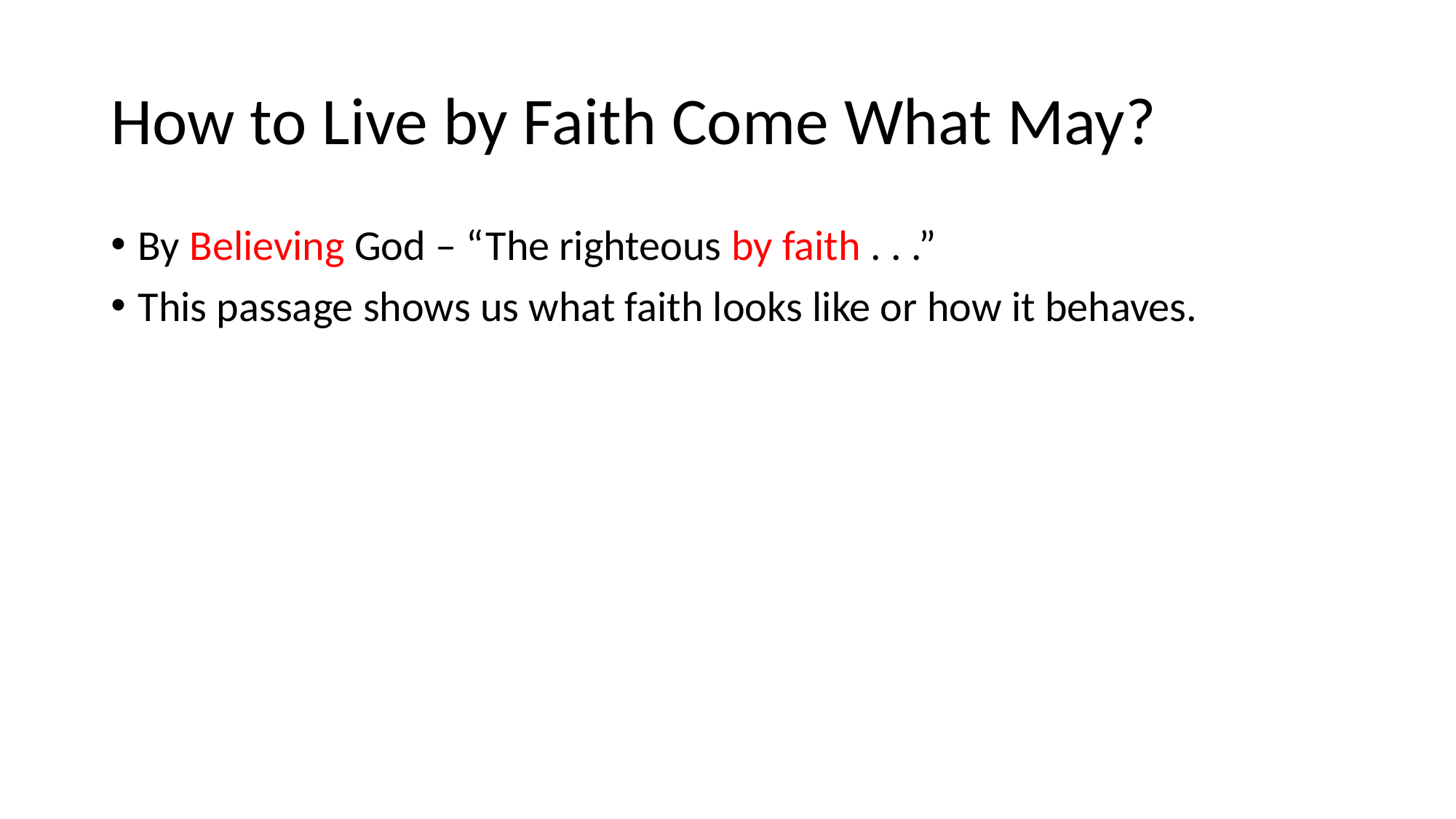

# How to Live by Faith Come What May?
By Believing God – “The righteous by faith . . .”
This passage shows us what faith looks like or how it behaves.